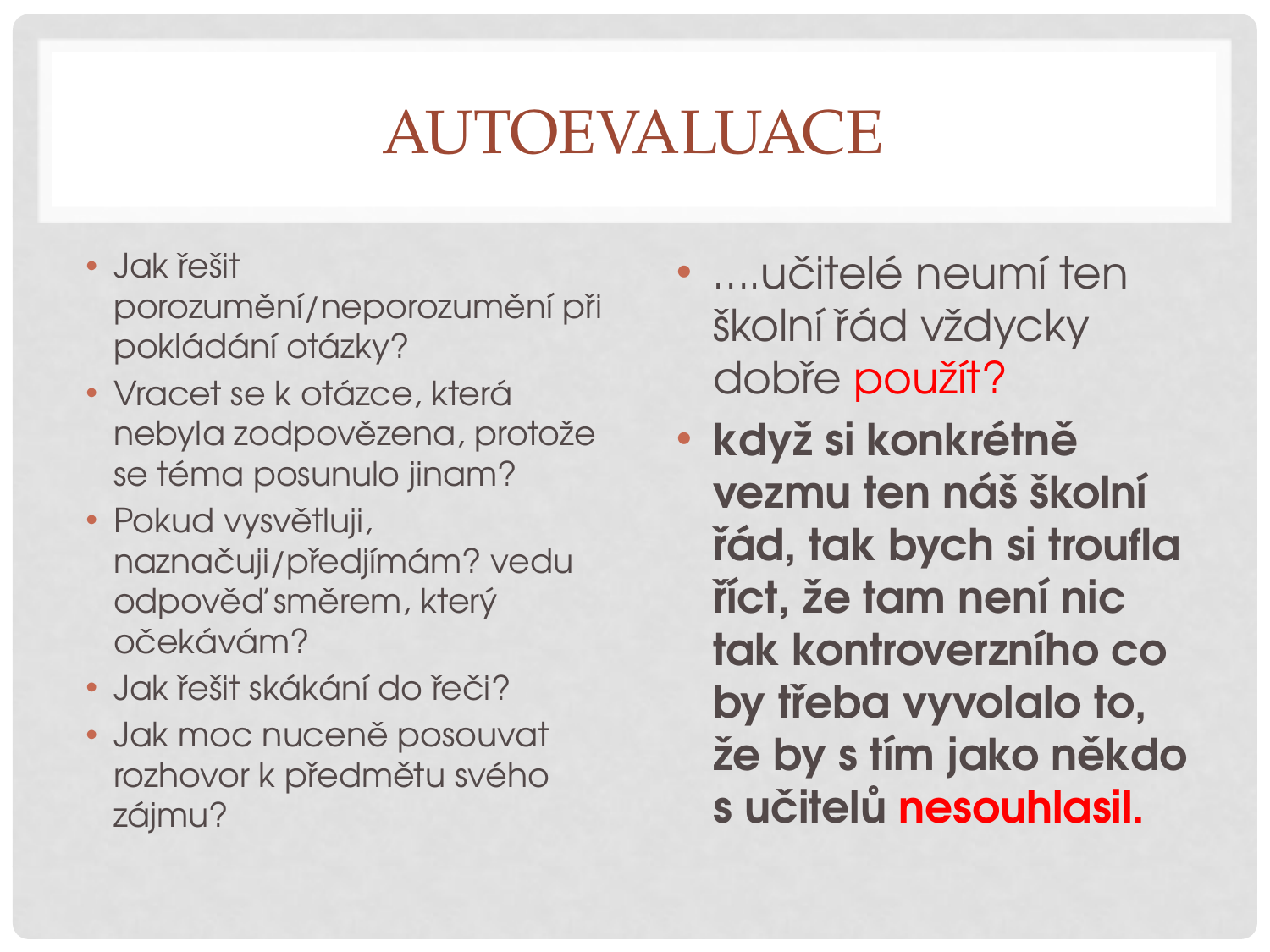

# Autoevaluace
Jak řešit porozumění/neporozumění při pokládání otázky?
Vracet se k otázce, která nebyla zodpovězena, protože se téma posunulo jinam?
Pokud vysvětluji, naznačuji/předjímám? vedu odpověď směrem, který očekávám?
Jak řešit skákání do řeči?
Jak moc nuceně posouvat rozhovor k předmětu svého zájmu?

….učitelé neumí ten školní řád vždycky dobře použít?
když si konkrétně vezmu ten náš školní řád, tak bych si troufla říct, že tam není nic tak kontroverzního co by třeba vyvolalo to, že by s tím jako někdo s učitelů nesouhlasil.